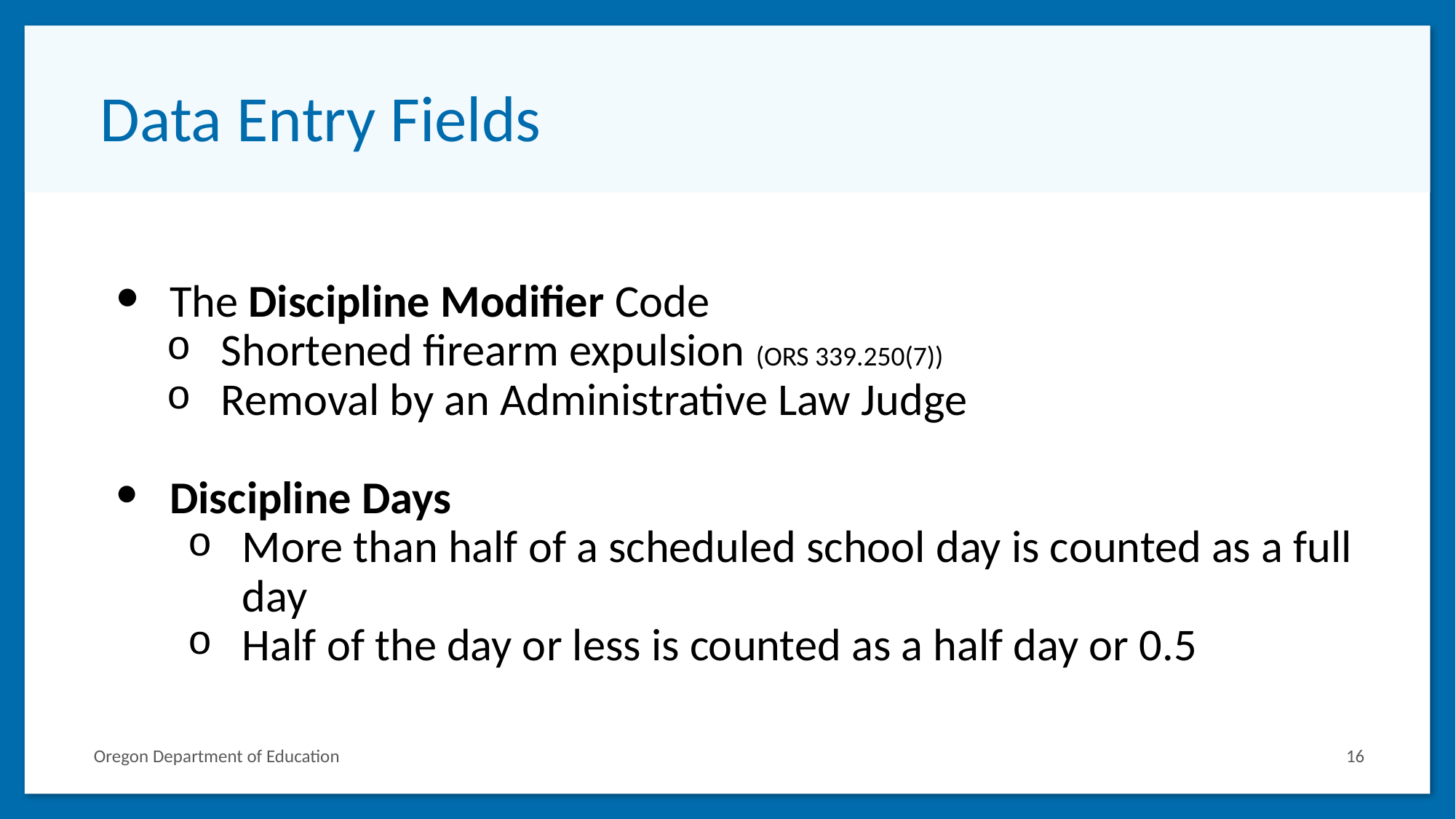

# Data Entry Fields

The Discipline Modifier Code
Shortened firearm expulsion (ORS 339.250(7))
Removal by an Administrative Law Judge

Discipline Days
More than half of a scheduled school day is counted as a full day
Half of the day or less is counted as a half day or 0.5
Oregon Department of Education
16